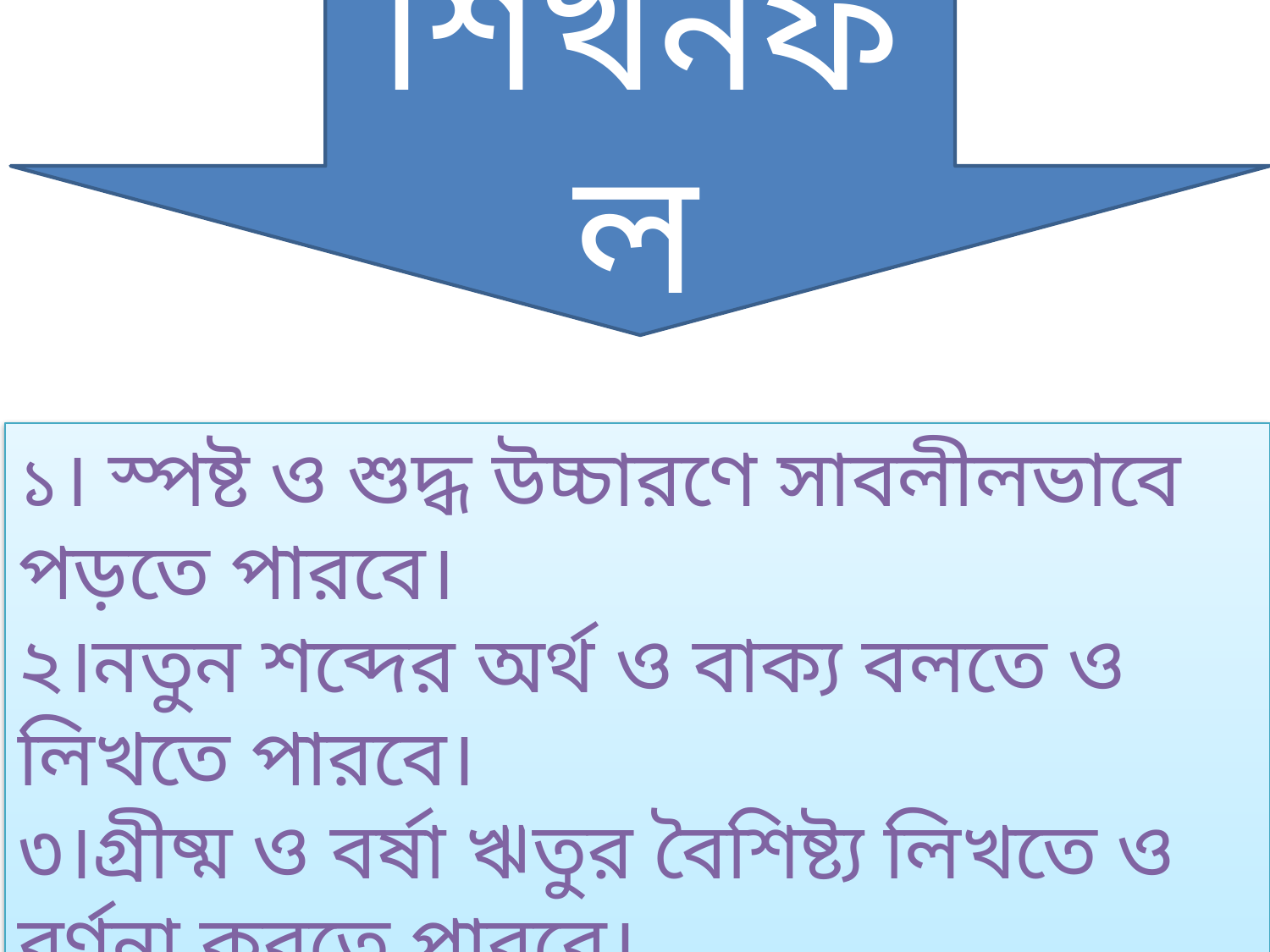

শিখনফল
১। স্পষ্ট ও শুদ্ধ উচ্চারণে সাবলীলভাবে পড়তে পারবে।
২।নতুন শব্দের অর্থ ও বাক্য বলতে ও লিখতে পারবে।
৩।গ্রীষ্ম ও বর্ষা ঋতুর বৈশিষ্ট্য লিখতে ও বর্ণনা করতে পারবে।